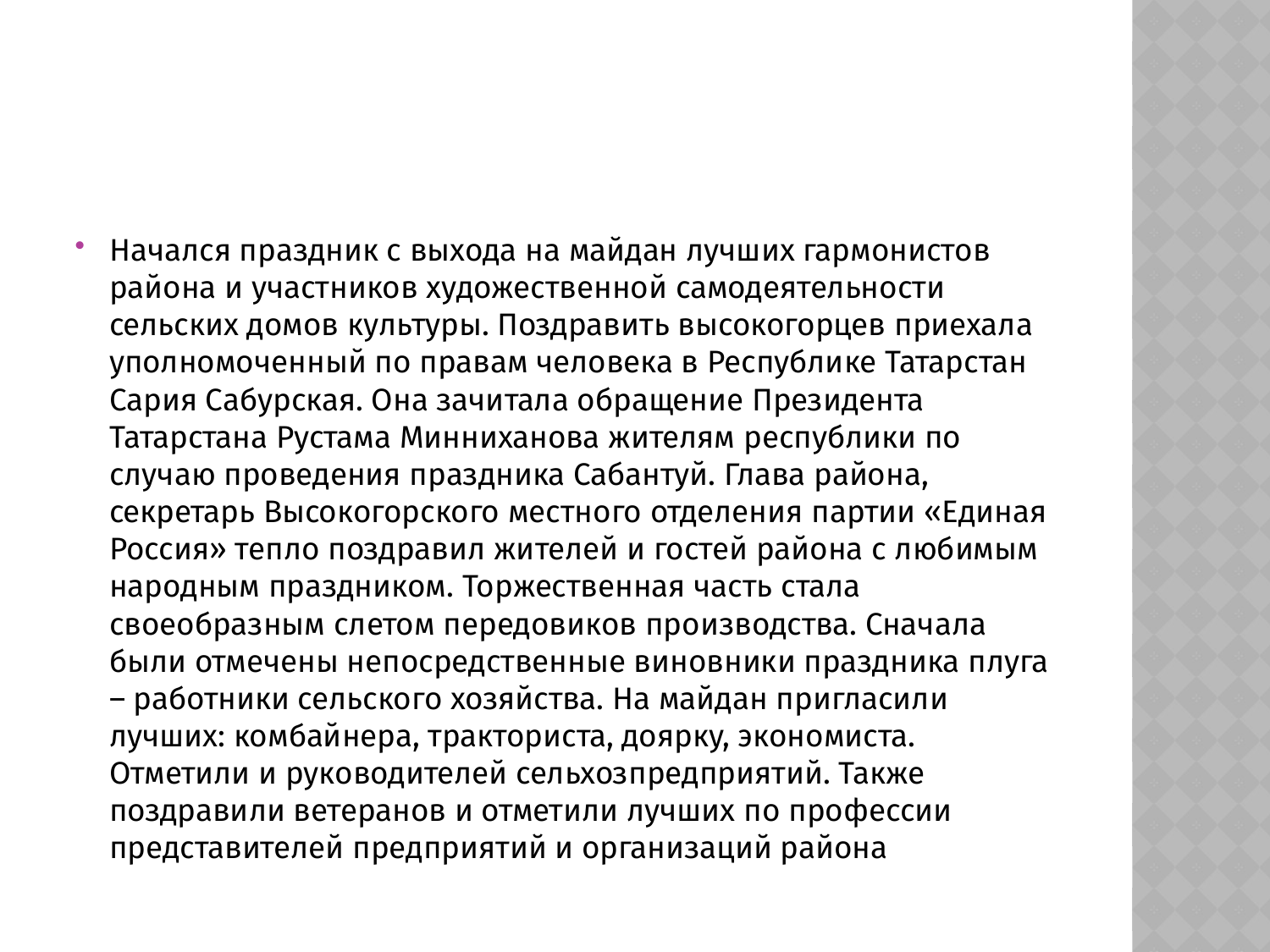

#
Начался праздник с выхода на майдан лучших гармонистов района и участников художественной самодеятельности сельских домов культуры. Поздравить высокогорцев приехала уполномоченный по правам человека в Республике Татарстан Сария Сабурская. Она зачитала обращение Президента Татарстана Рустама Минниханова жителям республики по случаю проведения праздника Сабантуй. Глава района, секретарь Высокогорского местного отделения партии «Единая Россия» тепло поздравил жителей и гостей района с любимым народным праздником. Торжественная часть стала своеобразным слетом передовиков производства. Сначала были отмечены непосредственные виновники праздника плуга – работники сельского хозяйства. На майдан пригласили лучших: комбайнера, тракториста, доярку, экономиста. Отметили и руководителей сельхозпредприятий. Также поздравили ветеранов и отметили лучших по профессии представителей предприятий и организаций района